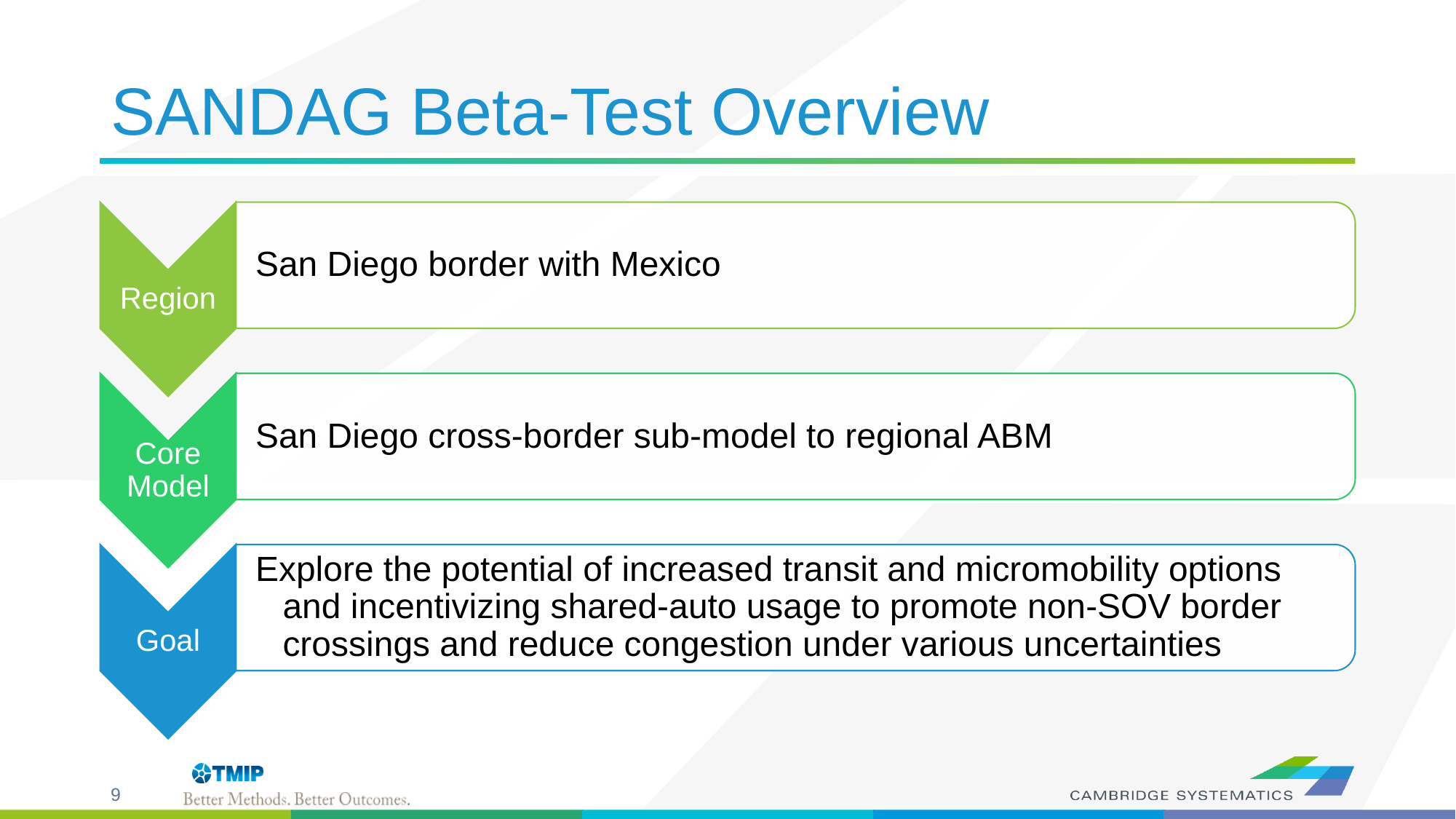

# SANDAG Beta-Test Overview
Region
San Diego border with Mexico
Core Model
San Diego cross-border sub-model to regional ABM
Goal
Explore the potential of increased transit and micromobility options and incentivizing shared-auto usage to promote non-SOV border crossings and reduce congestion under various uncertainties